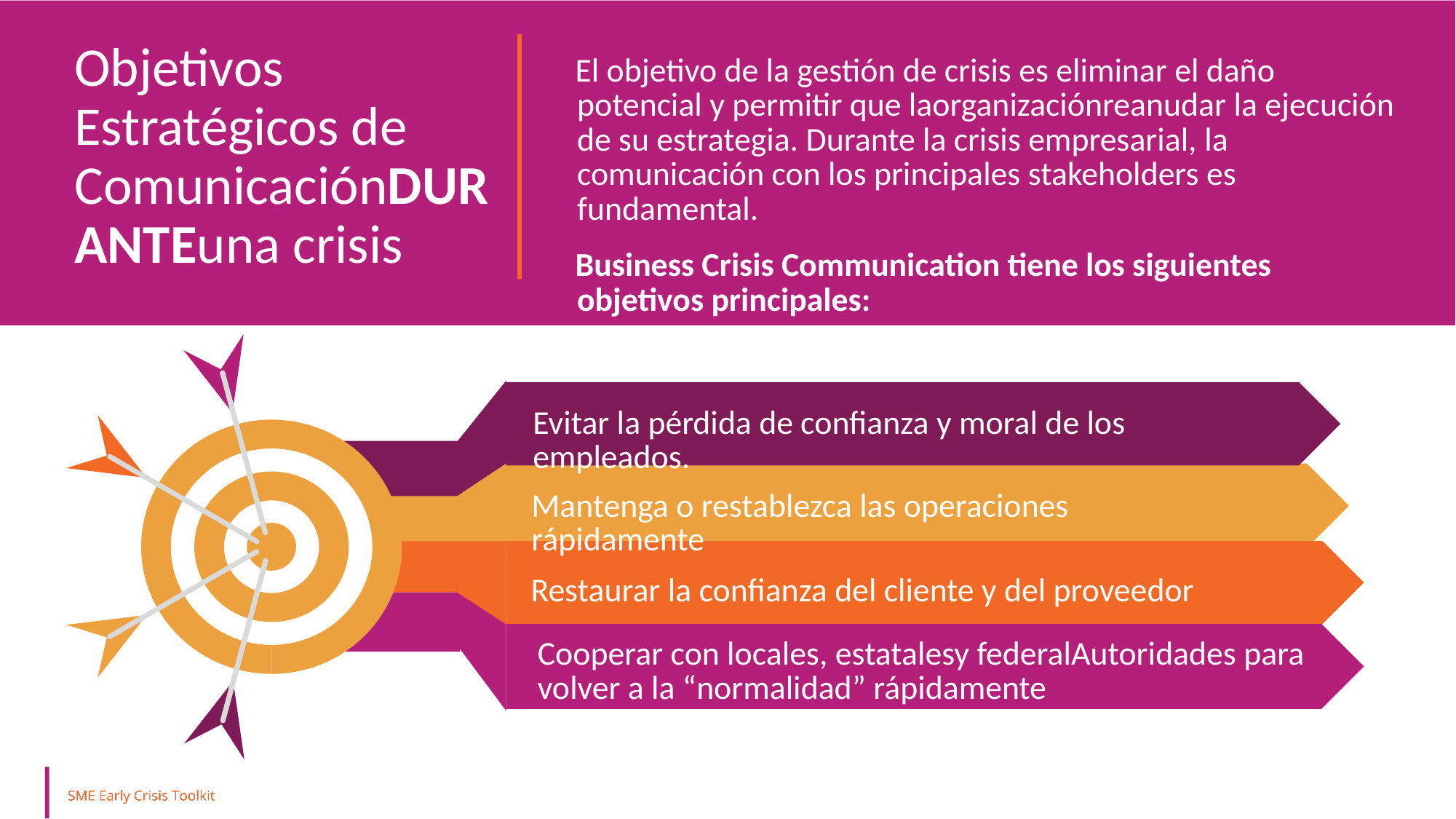

Objetivos Estratégicos de ComunicaciónDURANTEuna crisis
El objetivo de la gestión de crisis es eliminar el daño potencial y permitir que laorganizaciónreanudar la ejecución de su estrategia. Durante la crisis empresarial, la comunicación con los principales stakeholders es fundamental.

Business Crisis Communication tiene los siguientes objetivos principales:

Evitar la pérdida de confianza y moral de los empleados.

Mantenga o restablezca las operaciones rápidamente

Restaurar la confianza del cliente y del proveedor

Cooperar con locales, estatalesy federalAutoridades para volver a la “normalidad” rápidamente